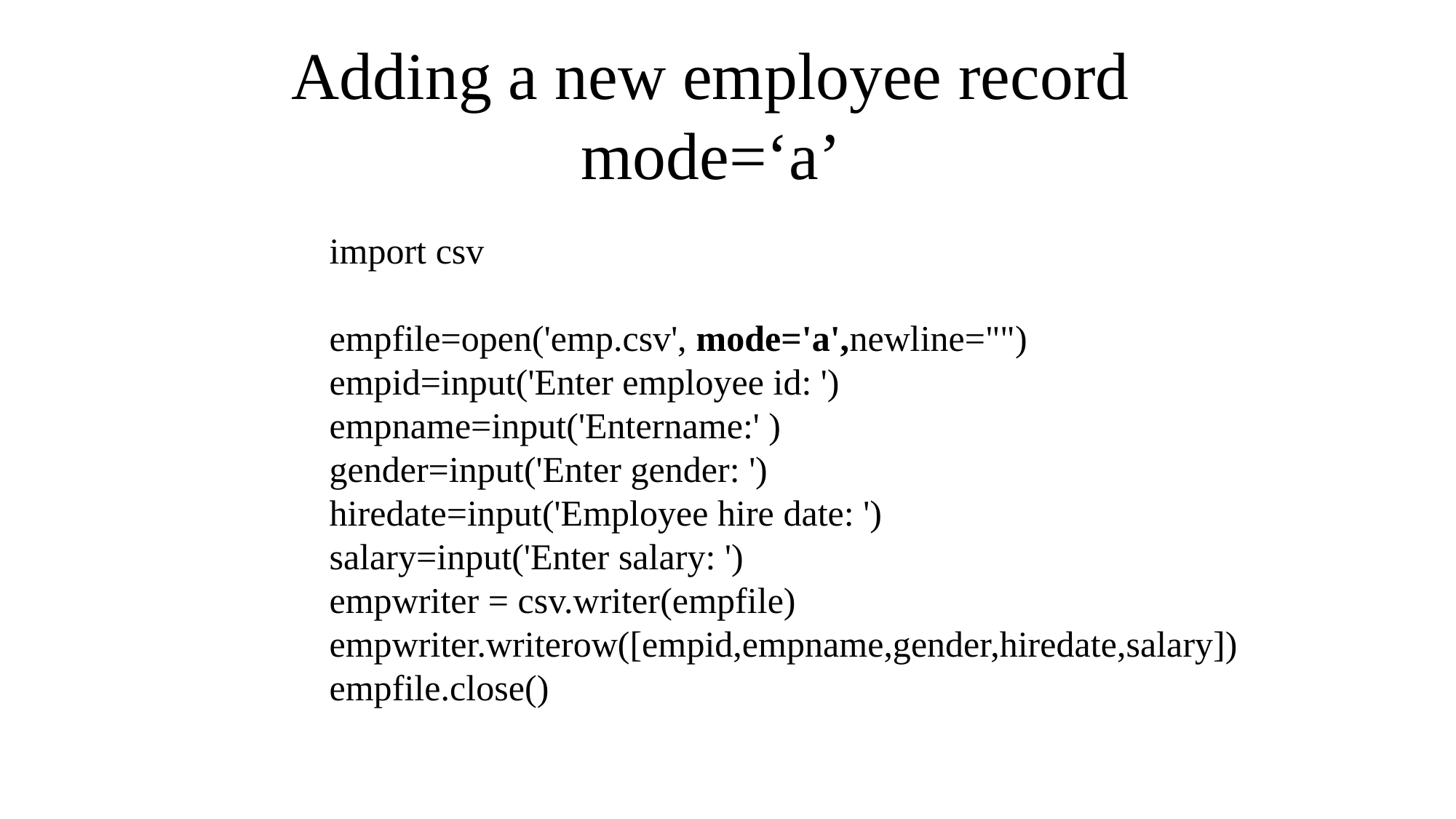

# Adding a new employee record mode=‘a’
import csv

empfile=open('emp.csv', mode='a',newline="")
empid=input('Enter employee id: ')
empname=input('Entername:' )
gender=input('Enter gender: ')
hiredate=input('Employee hire date: ')
salary=input('Enter salary: ')
empwriter = csv.writer(empfile)
empwriter.writerow([empid,empname,gender,hiredate,salary])
empfile.close()